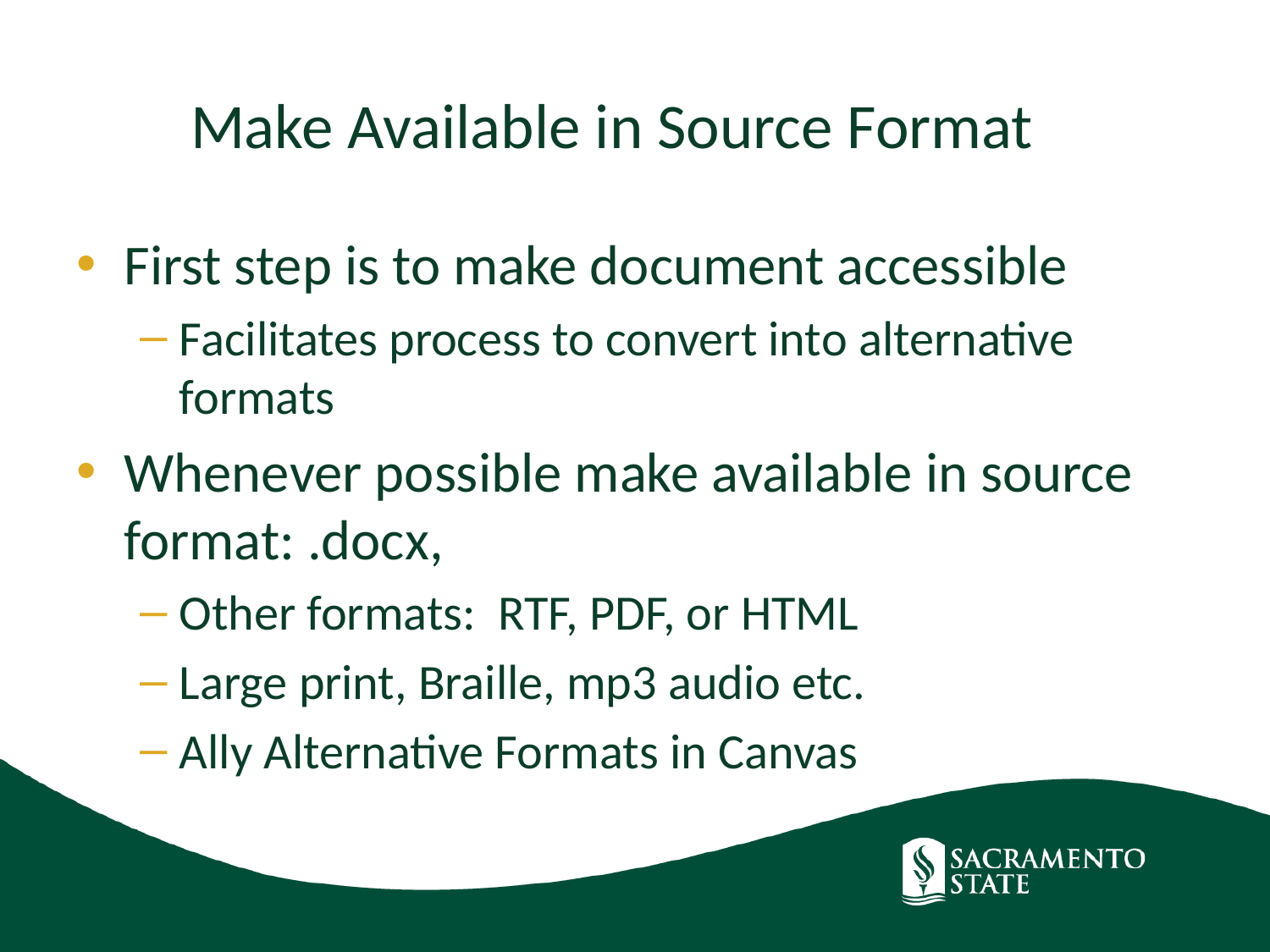

# Make Available in Source Format
First step is to make document accessible
Facilitates process to convert into alternative formats
Whenever possible make available in source format: .docx,
Other formats:  RTF, PDF, or HTML
Large print, Braille, mp3 audio etc.
Ally Alternative Formats in Canvas